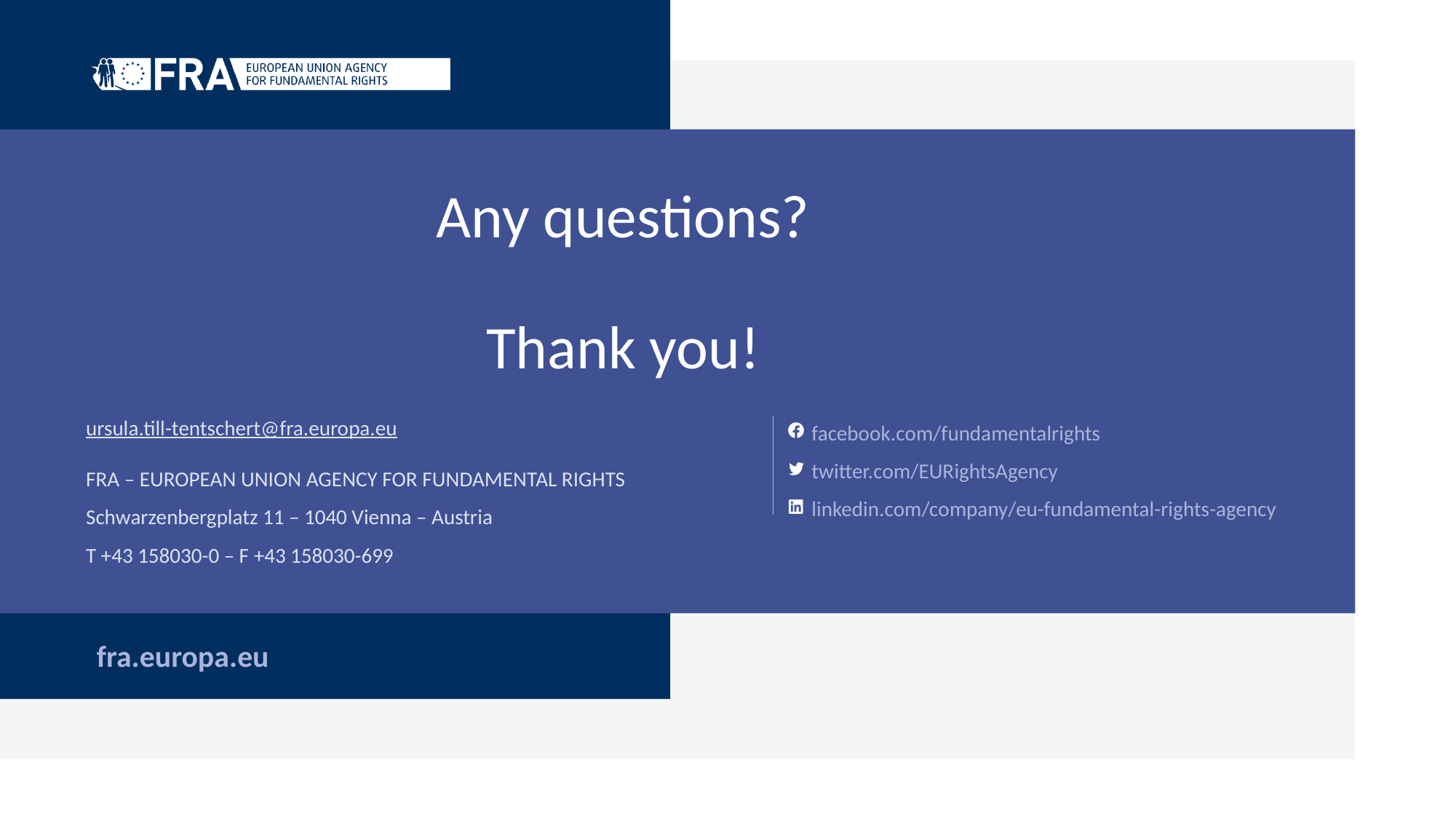

# Any questions? Thank you!
ursula.till-tentschert@fra.europa.eu
FRA – EUROPEAN UNION AGENCY FOR FUNDAMENTAL RIGHTS
Schwarzenbergplatz 11 – 1040 Vienna – Austria
T +43 158030-0 – F +43 158030-699